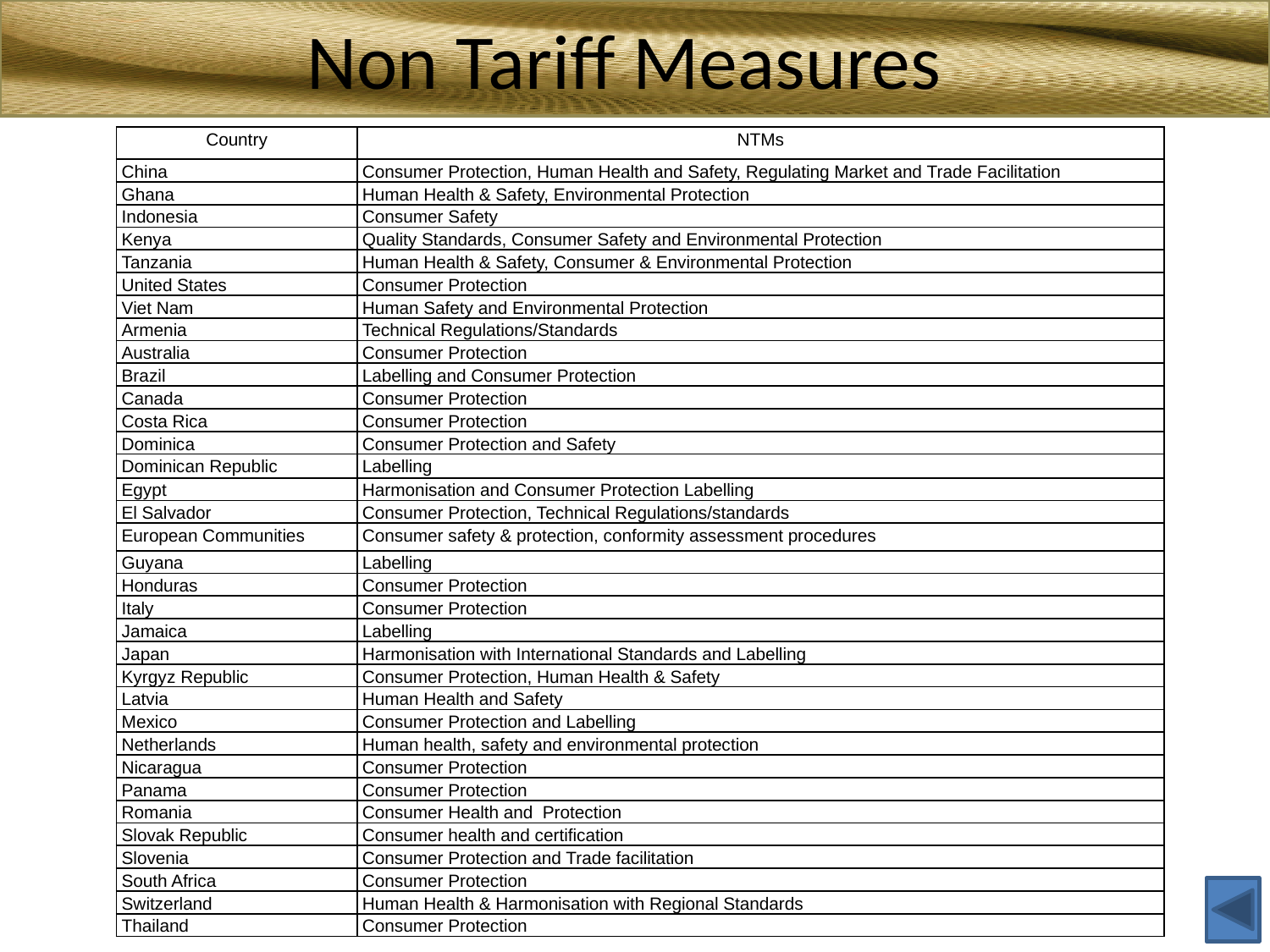

# Non Tariff Measures
| Country | NTMs |
| --- | --- |
| China | Consumer Protection, Human Health and Safety, Regulating Market and Trade Facilitation |
| Ghana | Human Health & Safety, Environmental Protection |
| Indonesia | Consumer Safety |
| Kenya | Quality Standards, Consumer Safety and Environmental Protection |
| Tanzania | Human Health & Safety, Consumer & Environmental Protection |
| United States | Consumer Protection |
| Viet Nam | Human Safety and Environmental Protection |
| Armenia | Technical Regulations/Standards |
| Australia | Consumer Protection |
| Brazil | Labelling and Consumer Protection |
| Canada | Consumer Protection |
| Costa Rica | Consumer Protection |
| Dominica | Consumer Protection and Safety |
| Dominican Republic | Labelling |
| Egypt | Harmonisation and Consumer Protection Labelling |
| El Salvador | Consumer Protection, Technical Regulations/standards |
| European Communities | Consumer safety & protection, conformity assessment procedures |
| Guyana | Labelling |
| Honduras | Consumer Protection |
| Italy | Consumer Protection |
| Jamaica | Labelling |
| Japan | Harmonisation with International Standards and Labelling |
| Kyrgyz Republic | Consumer Protection, Human Health & Safety |
| Latvia | Human Health and Safety |
| Mexico | Consumer Protection and Labelling |
| Netherlands | Human health, safety and environmental protection |
| Nicaragua | Consumer Protection |
| Panama | Consumer Protection |
| Romania | Consumer Health and Protection |
| Slovak Republic | Consumer health and certification |
| Slovenia | Consumer Protection and Trade facilitation |
| South Africa | Consumer Protection |
| Switzerland | Human Health & Harmonisation with Regional Standards |
| Thailand | Consumer Protection |